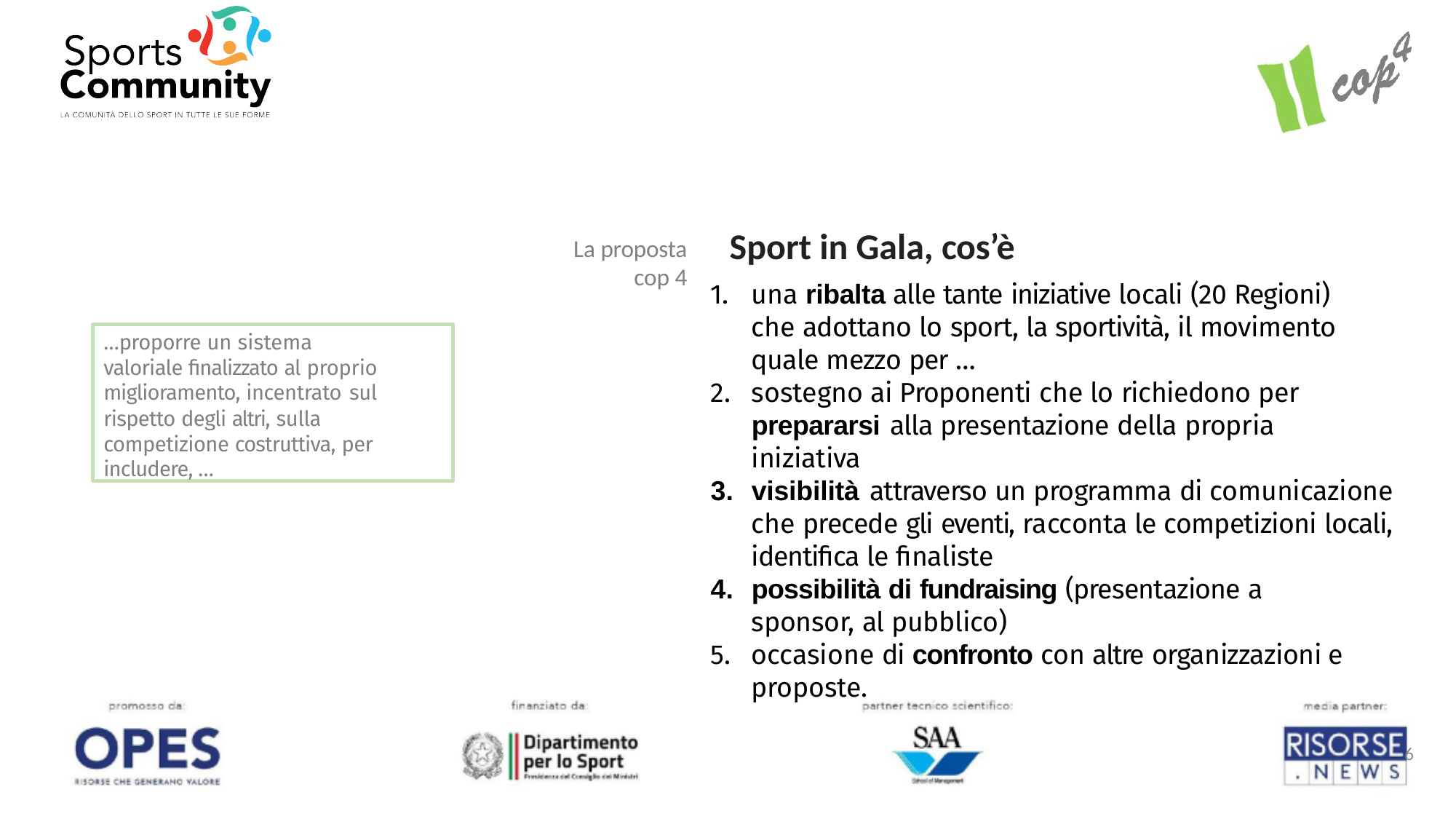

Sport in Gala, cos’è
La proposta
cop 4
una ribalta alle tante iniziative locali (20 Regioni) che adottano lo sport, la sportività, il movimento quale mezzo per …
sostegno ai Proponenti che lo richiedono per prepararsi alla presentazione della propria iniziativa
visibilità attraverso un programma di comunicazione che precede gli eventi, racconta le competizioni locali, identifica le finaliste
possibilità di fundraising (presentazione a sponsor, al pubblico)
occasione di confronto con altre organizzazioni e proposte.
…proporre un sistema valoriale finalizzato al proprio miglioramento, incentrato sul rispetto degli altri, sulla competizione costruttiva, per includere, …
6